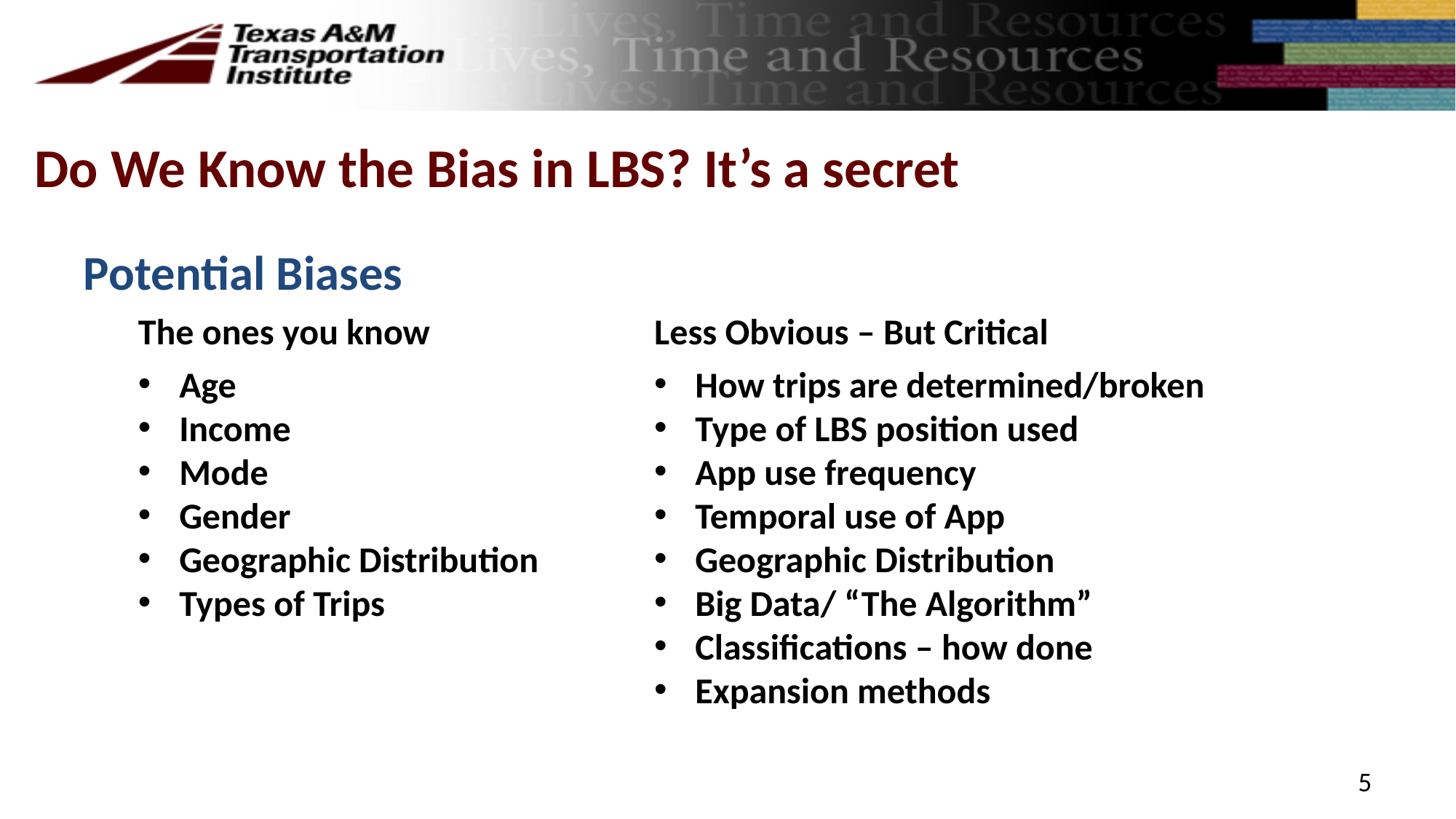

Do We Know the Bias in LBS? It’s a secret

Less Obvious – But Critical
How trips are determined/broken
Type of LBS position used
App use frequency
Temporal use of App
Geographic Distribution
Big Data/ “The Algorithm”
Classifications – how done
Expansion methods

Potential Biases
The ones you know
Age
Income
Mode
Gender
Geographic Distribution
Types of Trips

5